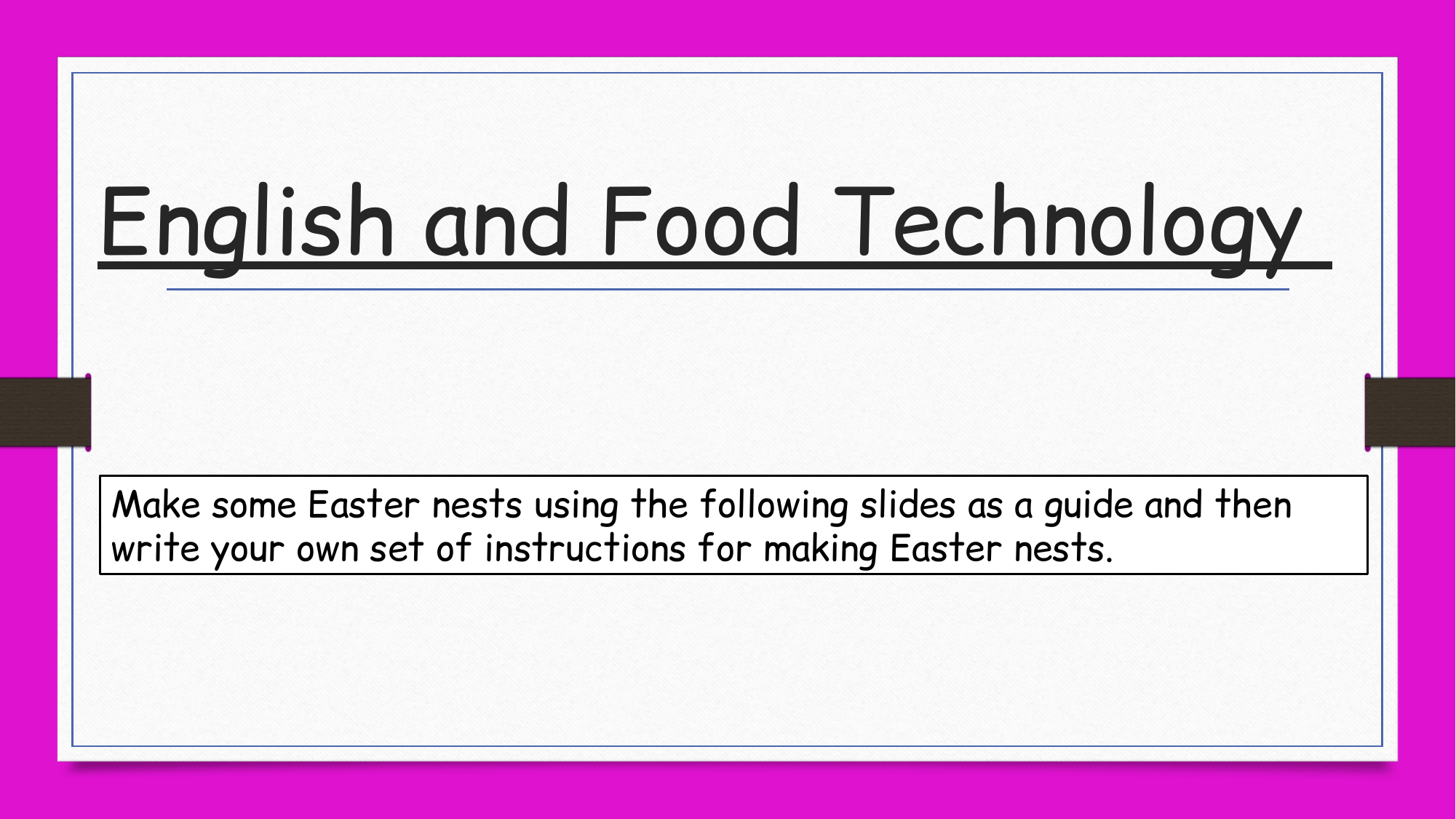

# English and Food Technology
Make some Easter nests using the following slides as a guide and then write your own set of instructions for making Easter nests.